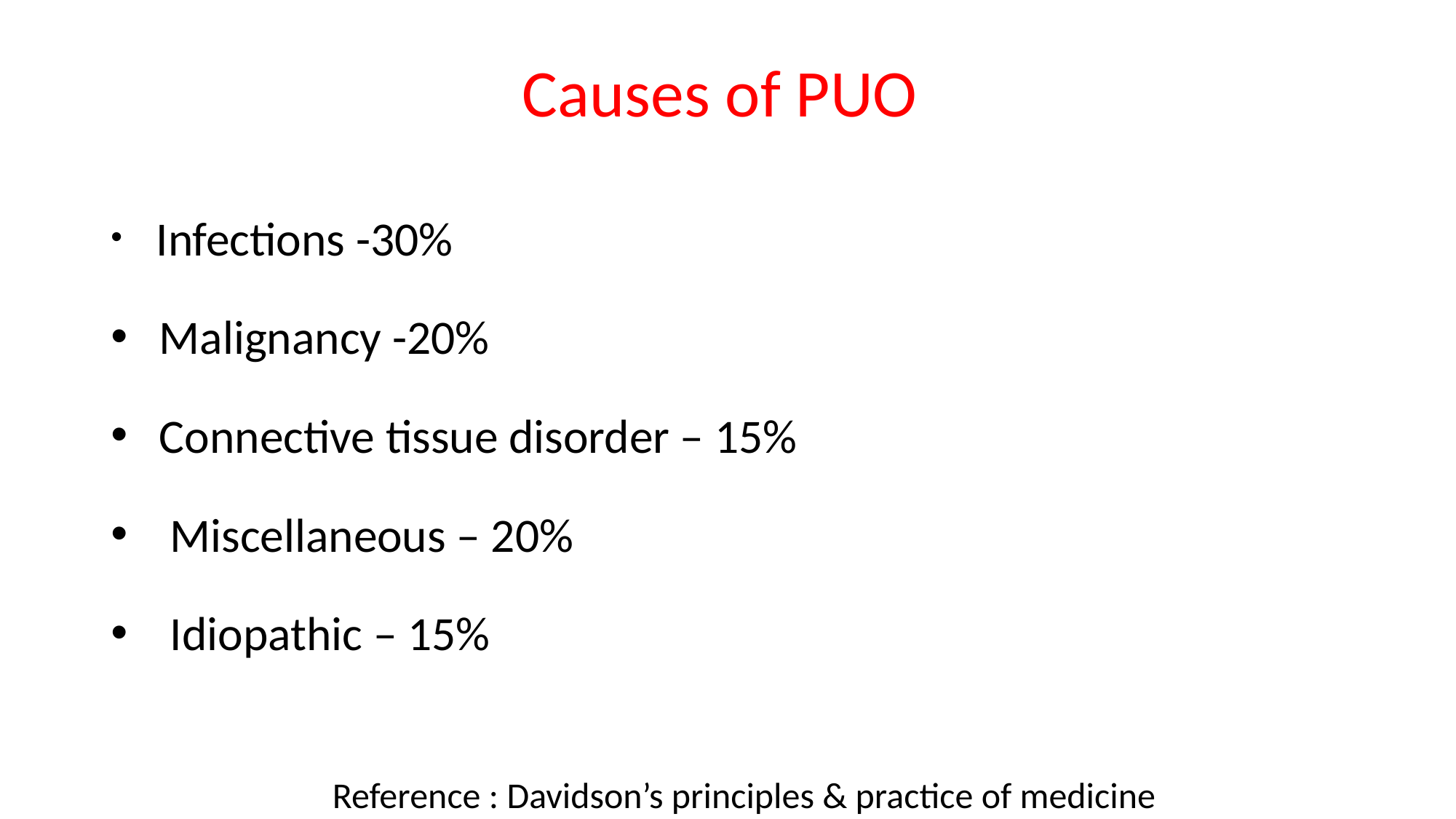

# Causes of PUO
  Infections -30%
  Malignancy -20%
  Connective tissue disorder – 15%
   Miscellaneous – 20%
   Idiopathic – 15%

Reference : Davidson’s principles & practice of medicine